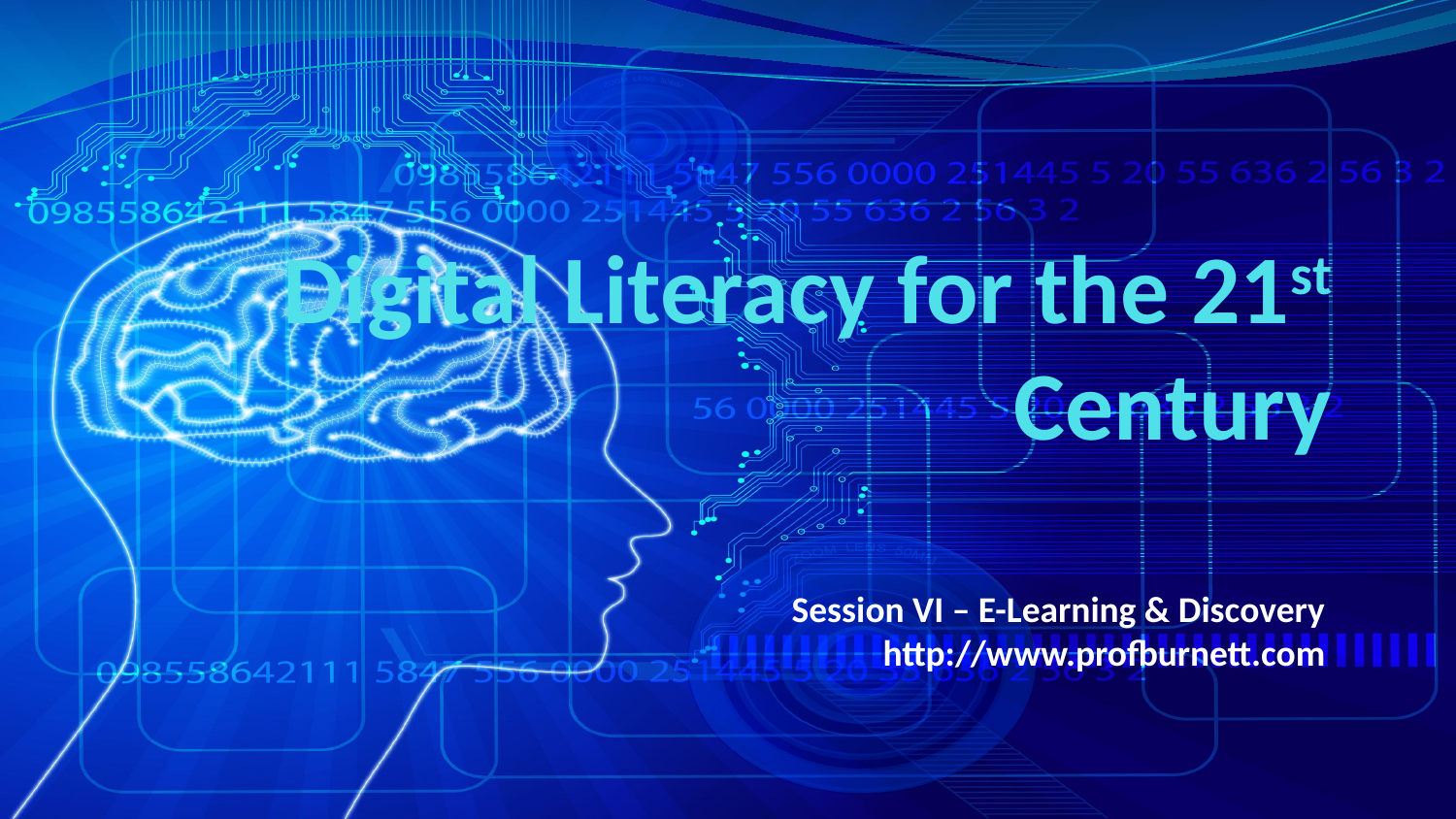

# Digital Literacy for the 21st Century
Session VI – E-Learning & Discovery
http://www.profburnett.com